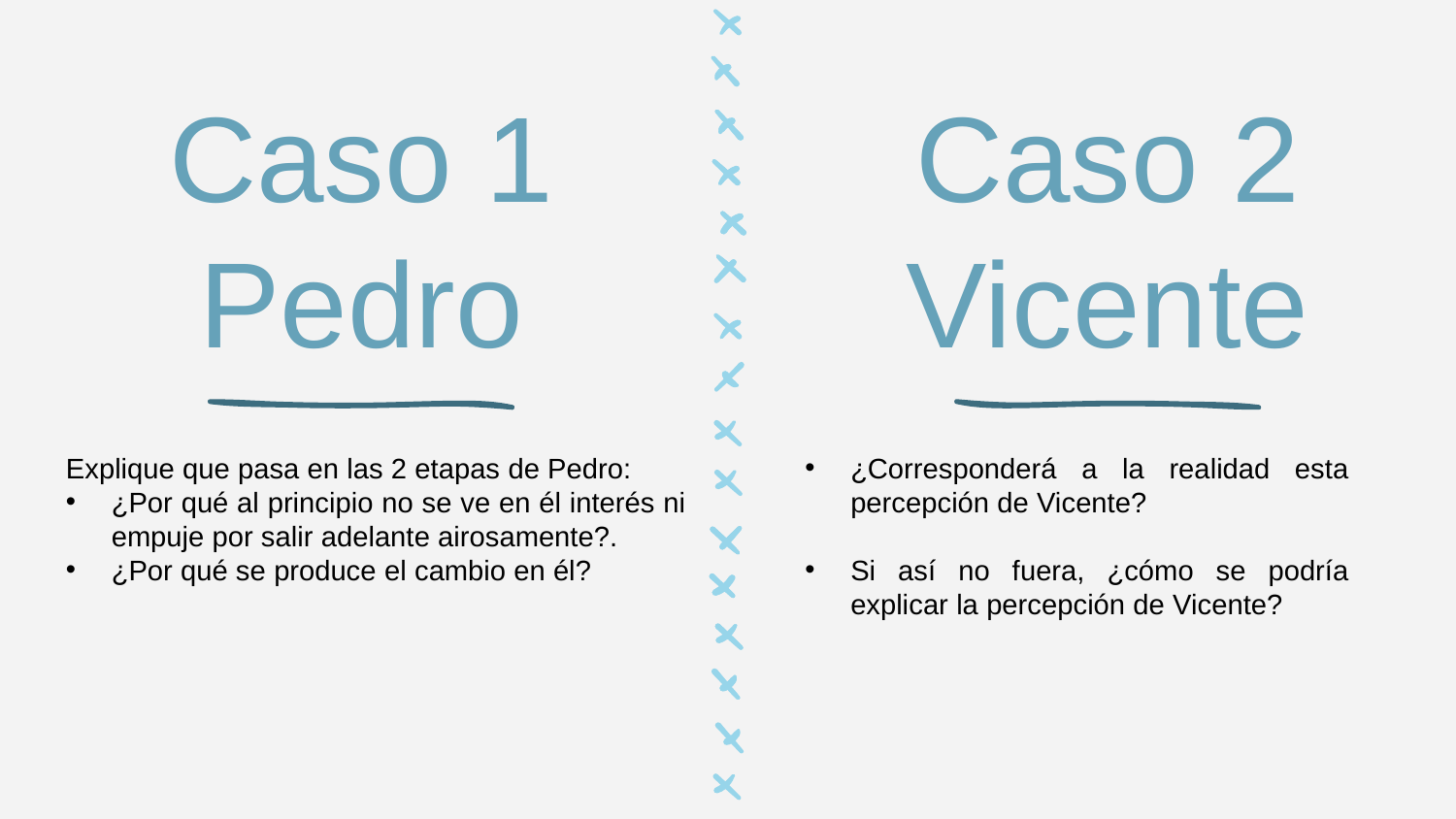

# Caso 1 Pedro
Caso 2
Vicente

Explique que pasa en las 2 etapas de Pedro:
¿Por qué al principio no se ve en él interés ni empuje por salir adelante airosamente?.
¿Por qué se produce el cambio en él?
¿Corresponderá a la realidad esta percepción de Vicente?

Si así no fuera, ¿cómo se podría explicar la percepción de Vicente?